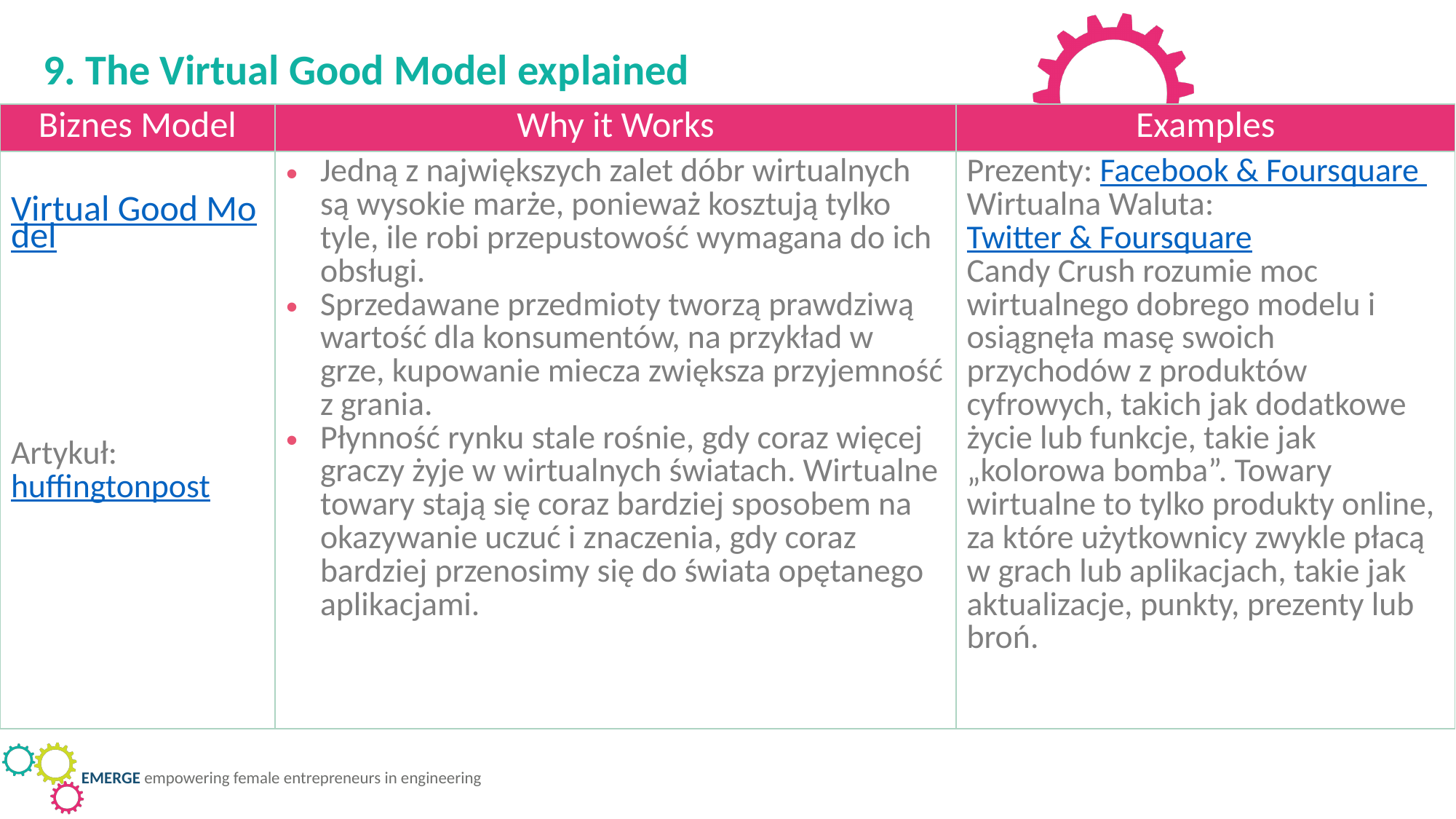

9. The Virtual Good Model explained

| Biznes Model | Why it Works | Examples |
| --- | --- | --- |
| Virtual Good Model Artykuł: huffingtonpost | Jedną z największych zalet dóbr wirtualnych są wysokie marże, ponieważ kosztują tylko tyle, ile robi przepustowość wymagana do ich obsługi. Sprzedawane przedmioty tworzą prawdziwą wartość dla konsumentów, na przykład w grze, kupowanie miecza zwiększa przyjemność z grania. Płynność rynku stale rośnie, gdy coraz więcej graczy żyje w wirtualnych światach. Wirtualne towary stają się coraz bardziej sposobem na okazywanie uczuć i znaczenia, gdy coraz bardziej przenosimy się do świata opętanego aplikacjami. | Prezenty: Facebook & Foursquare Wirtualna Waluta: Twitter & Foursquare Candy Crush rozumie moc wirtualnego dobrego modelu i osiągnęła masę swoich przychodów z produktów cyfrowych, takich jak dodatkowe życie lub funkcje, takie jak „kolorowa bomba”. Towary wirtualne to tylko produkty online, za które użytkownicy zwykle płacą w grach lub aplikacjach, takie jak aktualizacje, punkty, prezenty lub broń. |